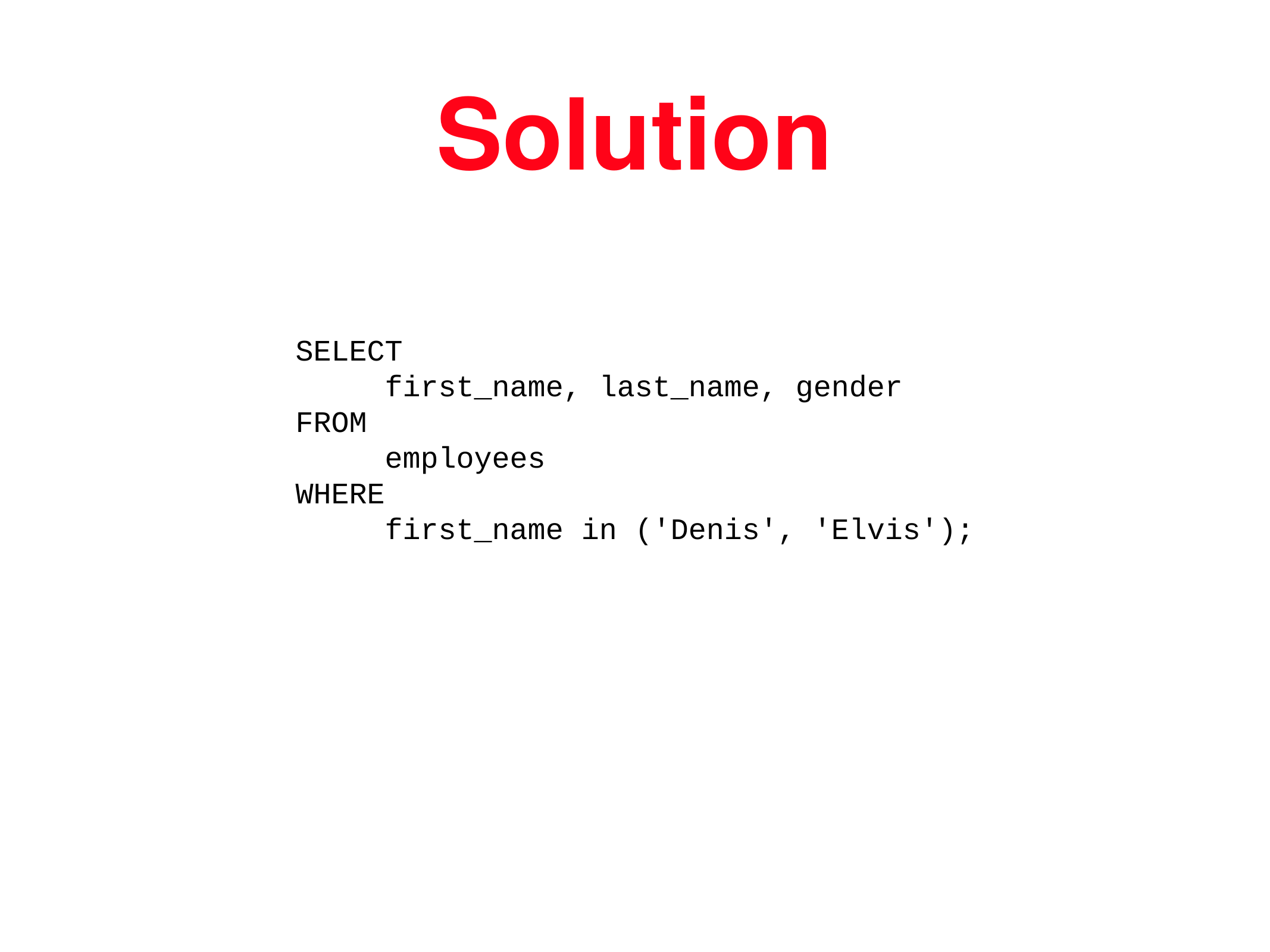

# Solution
SELECT
	first_name, last_name, gender
FROM
	employees
WHERE
	first_name in ('Denis', 'Elvis');